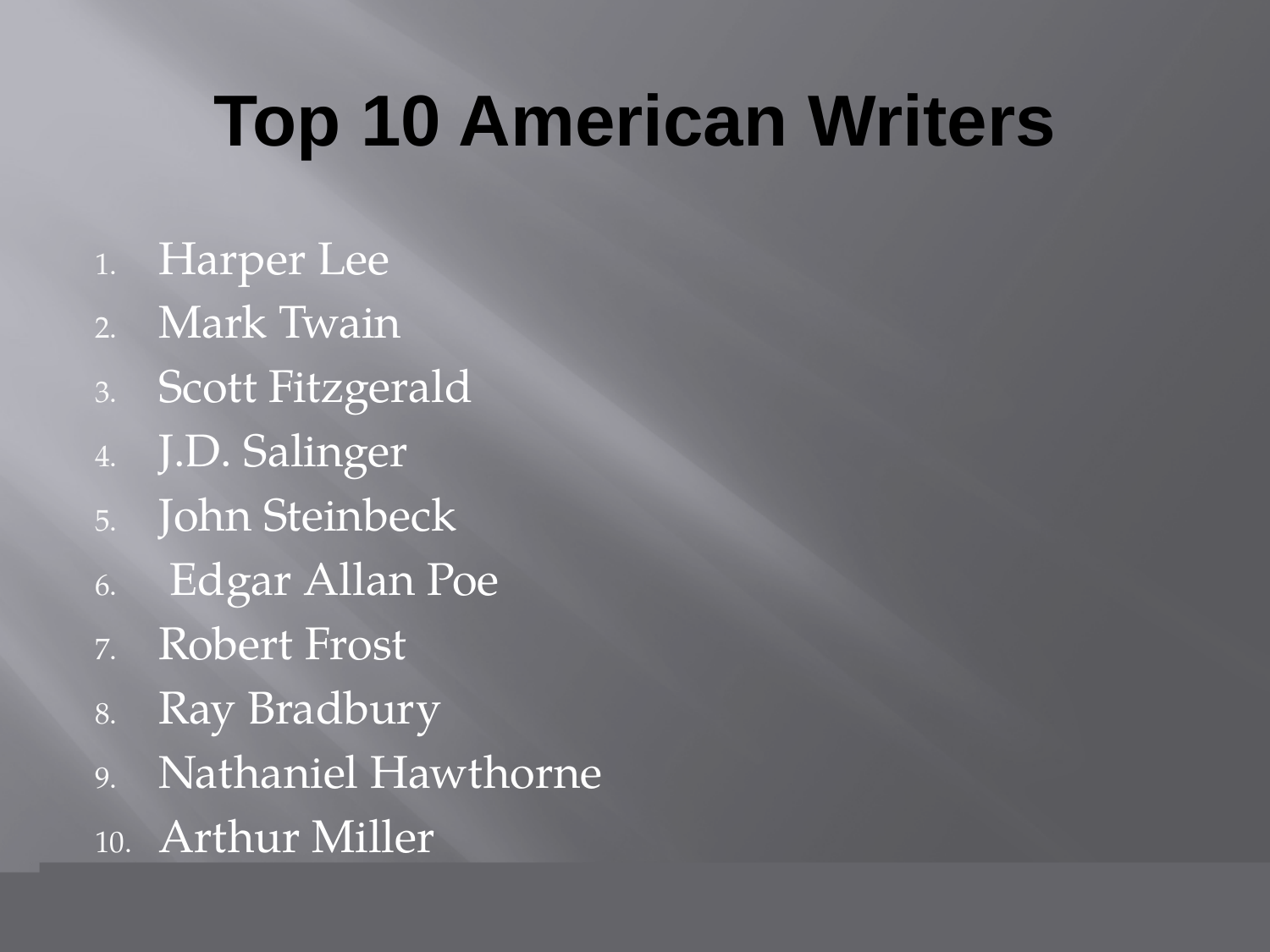

# Top 10 American Writers
Harper Lee
Mark Twain
Scott Fitzgerald
J.D. Salinger
John Steinbeck
 Edgar Allan Poe
Robert Frost
Ray Bradbury
Nathaniel Hawthorne
Arthur Miller